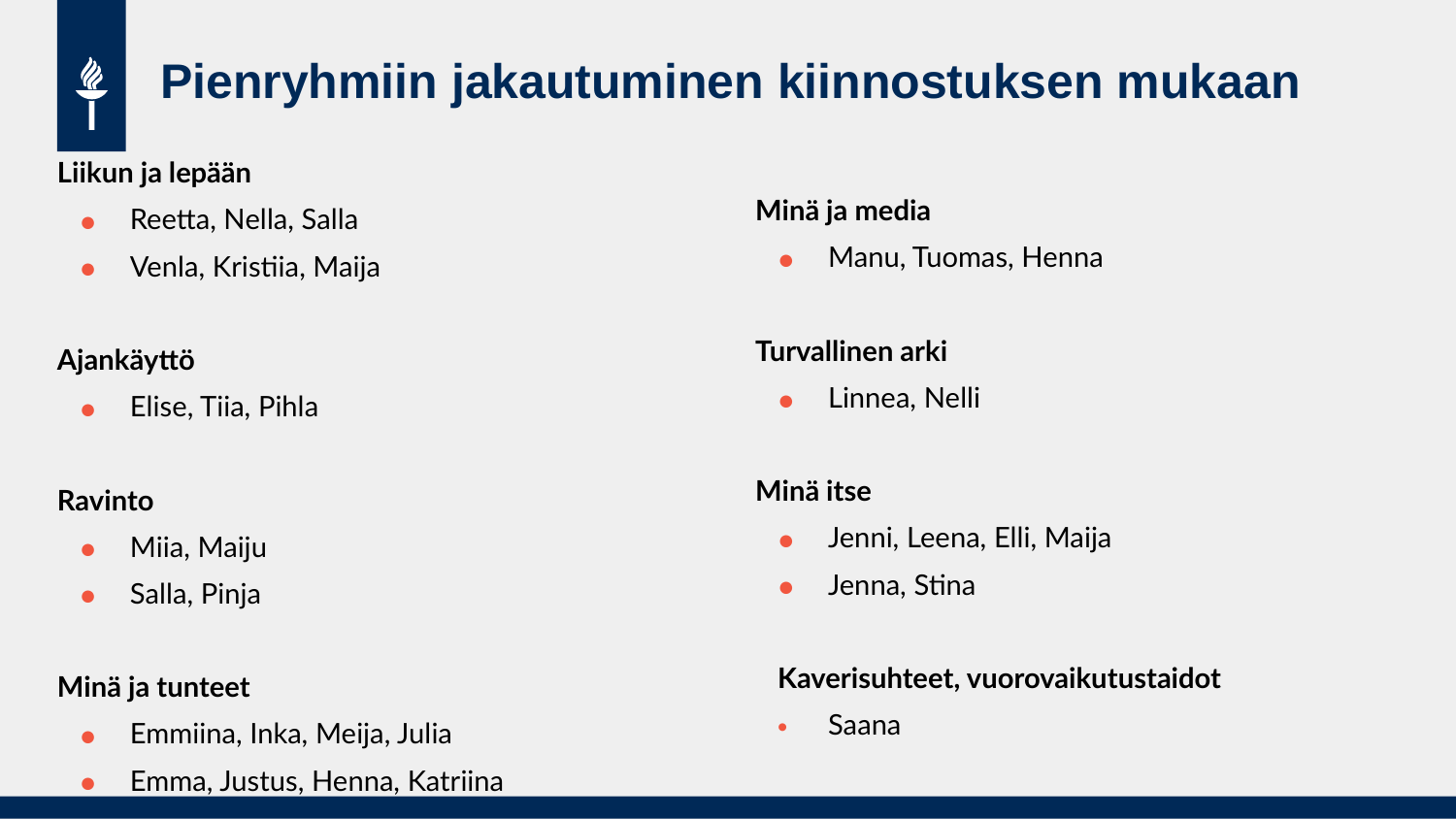

# Pienryhmiin jakautuminen kiinnostuksen mukaan
Liikun ja lepään
Reetta, Nella, Salla
Venla, Kristiia, Maija

Ajankäyttö
Elise, Tiia, Pihla

Ravinto
Miia, Maiju
Salla, Pinja

Minä ja tunteet
Emmiina, Inka, Meija, Julia
Emma, Justus, Henna, Katriina
Minä ja media
Manu, Tuomas, Henna

Turvallinen arki
Linnea, Nelli

Minä itse
Jenni, Leena, Elli, Maija
Jenna, Stina

Kaverisuhteet, vuorovaikutustaidot
Saana